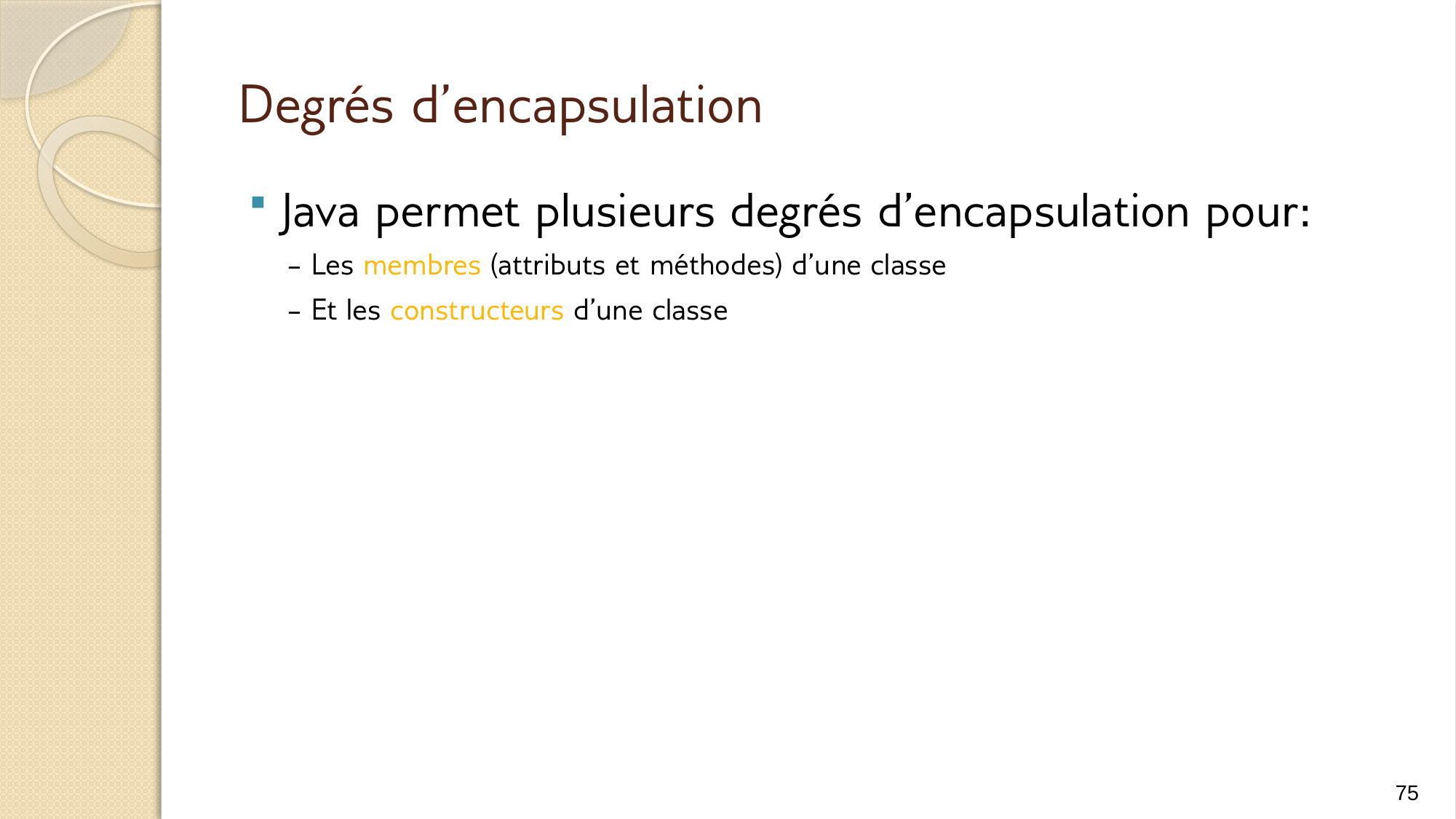

# Degrés d’encapsulation
Java permet plusieurs degrés d’encapsulation pour:
– Les membres (attributs et méthodes) d’une classe
– Et les constructeurs d’une classe
75